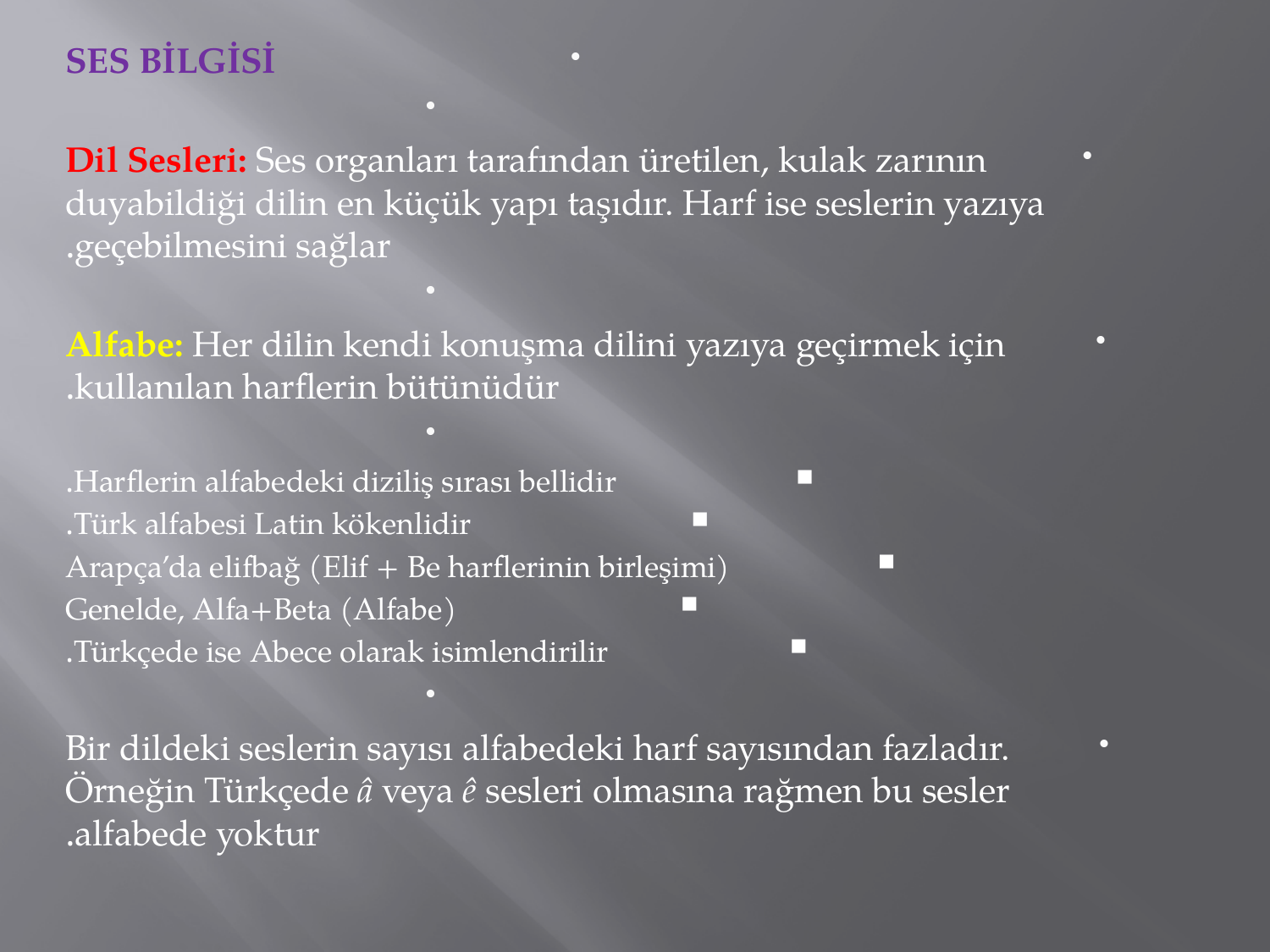

SES BİLGİSİ

Dil Sesleri: Ses organları tarafından üretilen, kulak zarının duyabildiği dilin en küçük yapı taşıdır. Harf ise seslerin yazıya geçebilmesini sağlar.

Alfabe: Her dilin kendi konuşma dilini yazıya geçirmek için kullanılan harflerin bütünüdür.

Harflerin alfabedeki diziliş sırası bellidir.
Türk alfabesi Latin kökenlidir.
Arapça’da elifbağ (Elif + Be harflerinin birleşimi)
Genelde, Alfa+Beta (Alfabe)
Türkçede ise Abece olarak isimlendirilir.

Bir dildeki seslerin sayısı alfabedeki harf sayısından fazladır. Örneğin Türkçede â veya ê sesleri olmasına rağmen bu sesler alfabede yoktur.